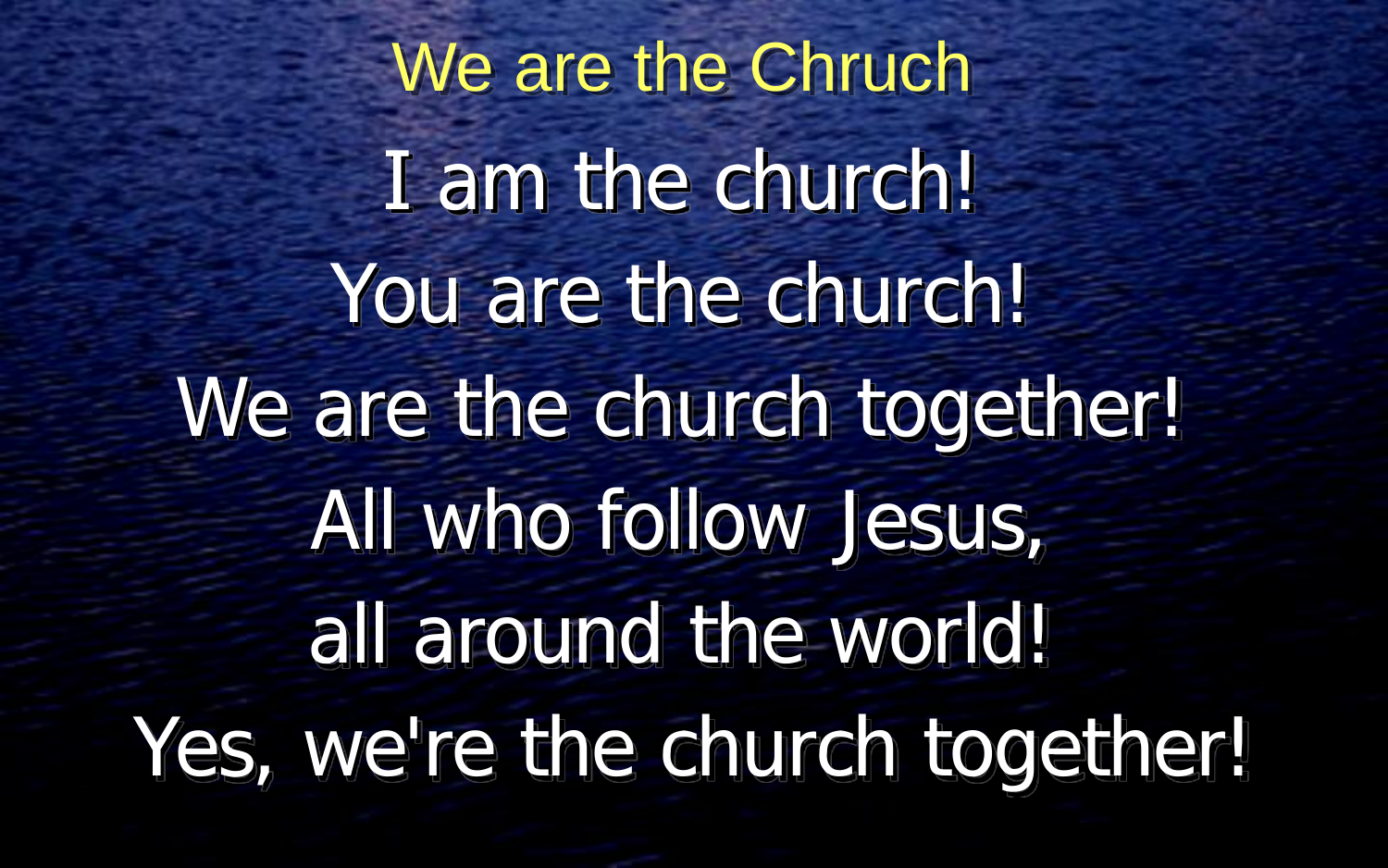

# We are the Chruch
I am the church!
You are the church!
We are the church together!
All who follow Jesus,
all around the world!
Yes, we're the church together!